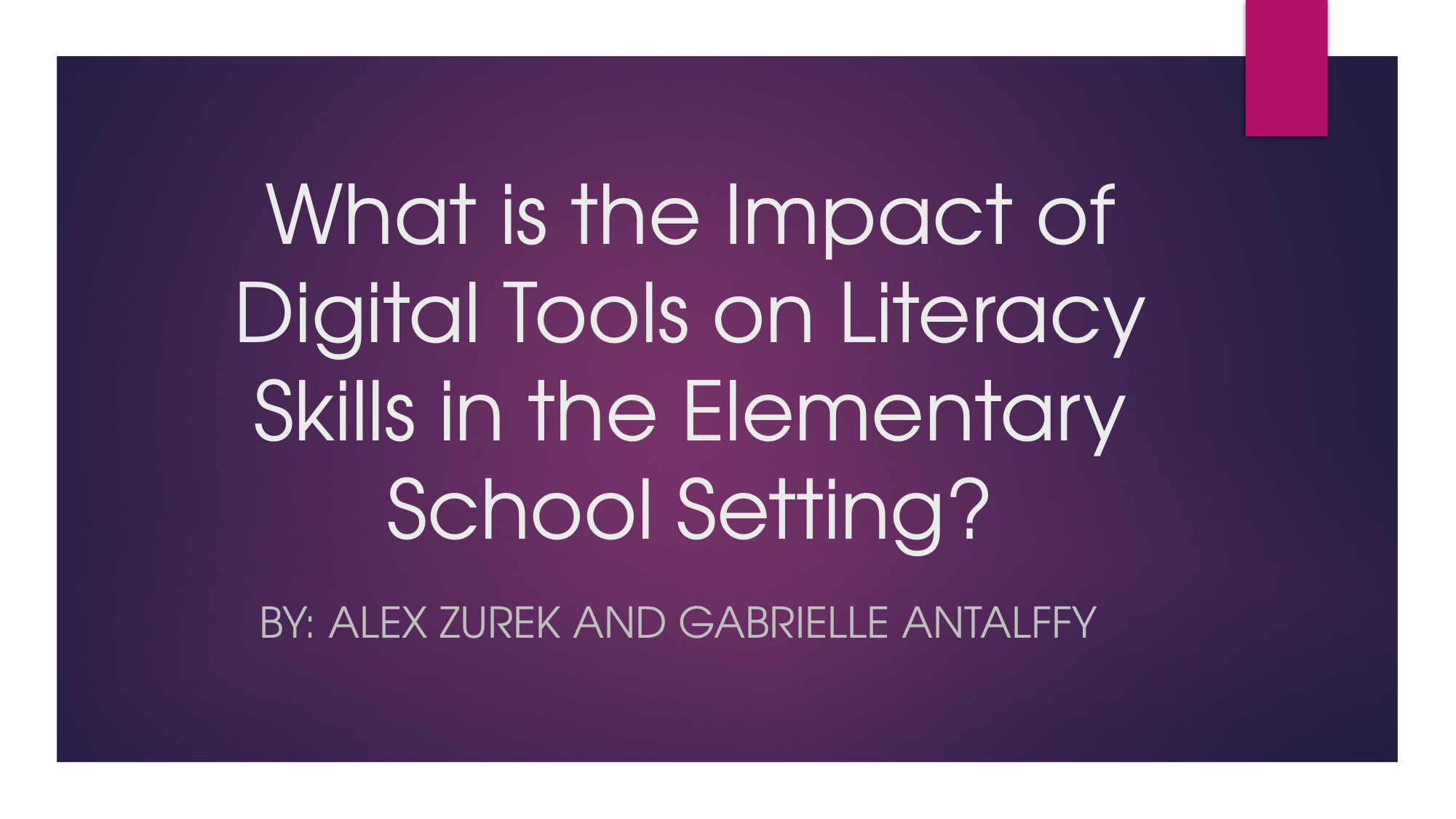

# cfsd What is the Impact of Digital Tools on Literacy Skills in the Elementary School Setting?
By: Alex Zurek and Gabrielle Antalffy